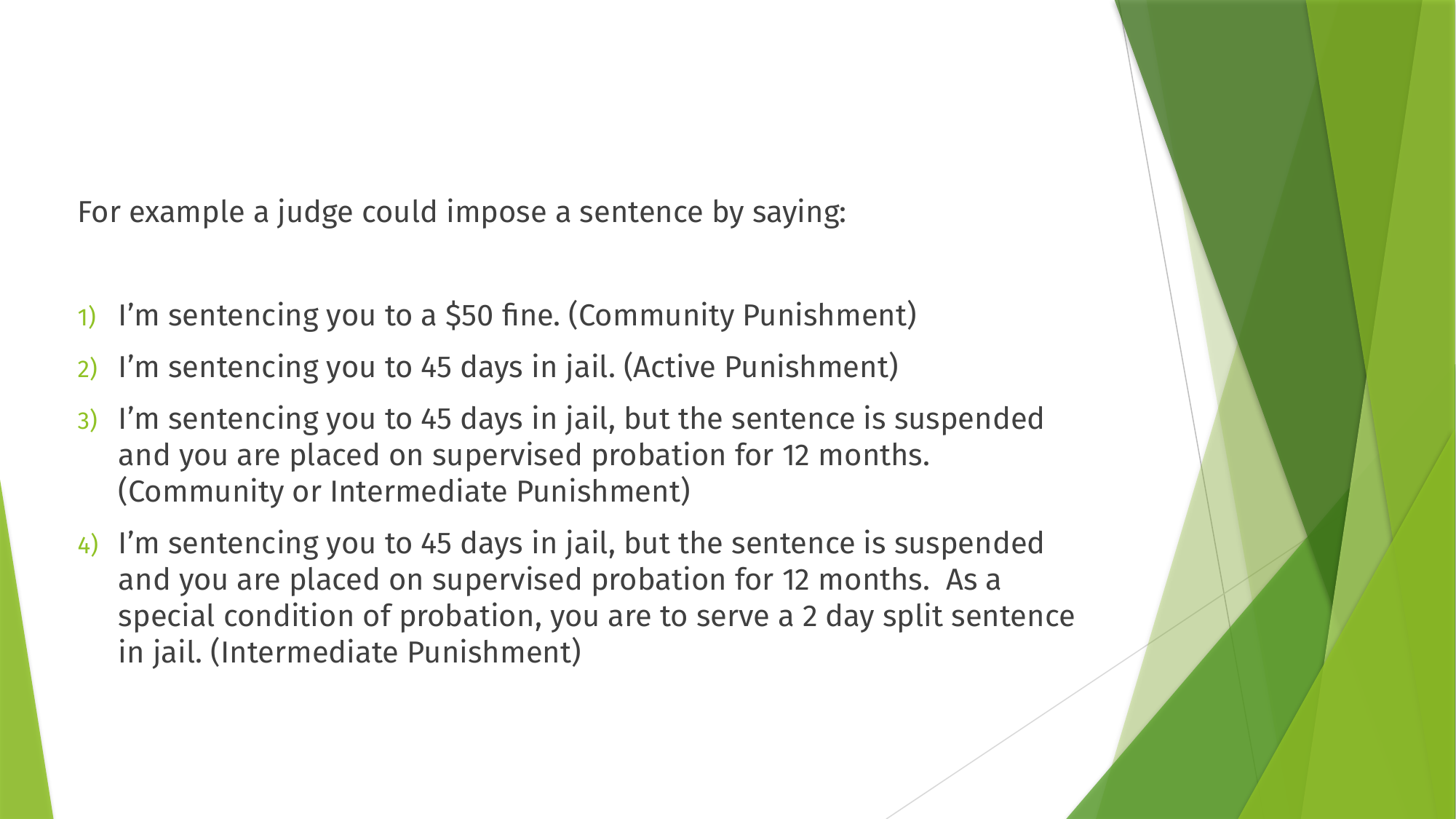

For example a judge could impose a sentence by saying:

I’m sentencing you to a $50 fine. (Community Punishment)
I’m sentencing you to 45 days in jail. (Active Punishment)
I’m sentencing you to 45 days in jail, but the sentence is suspended and you are placed on supervised probation for 12 months. (Community or Intermediate Punishment)
I’m sentencing you to 45 days in jail, but the sentence is suspended and you are placed on supervised probation for 12 months.  As a special condition of probation, you are to serve a 2 day split sentence in jail. (Intermediate Punishment)